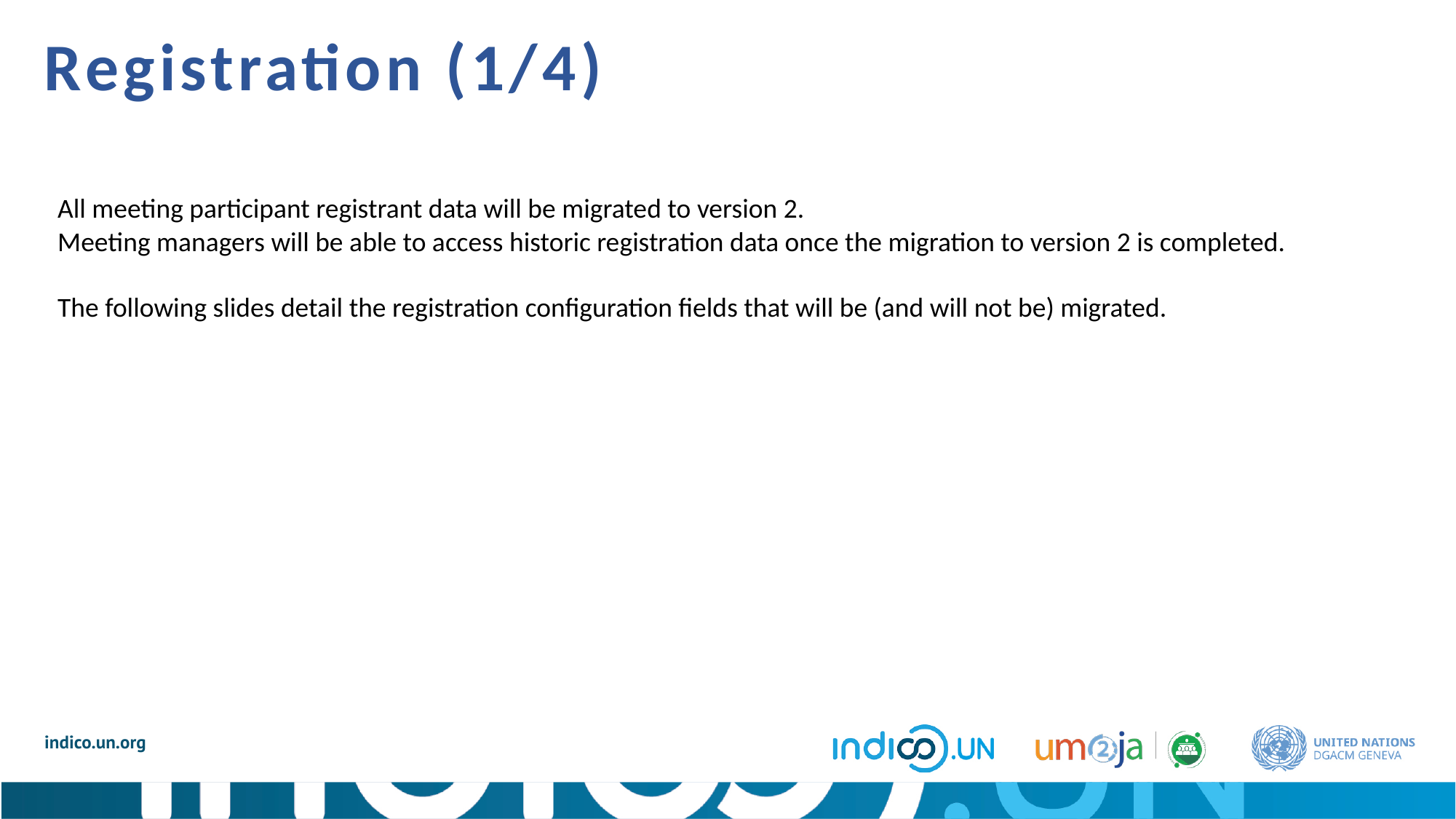

Registration (1/4)
All meeting participant registrant data will be migrated to version 2.
Meeting managers will be able to access historic registration data once the migration to version 2 is completed.

The following slides detail the registration configuration fields that will be (and will not be) migrated.